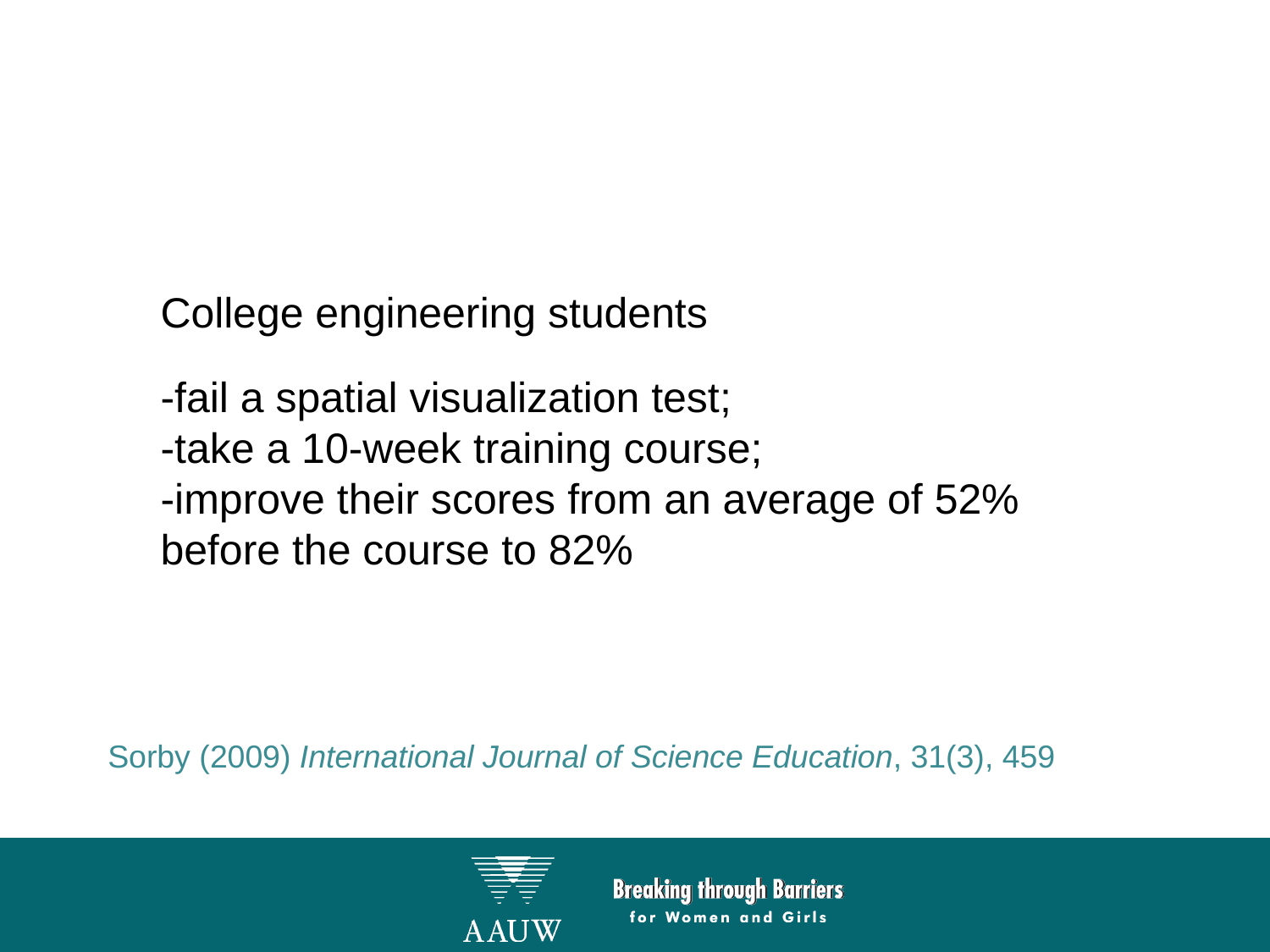

College engineering students

-fail a spatial visualization test;
-take a 10-week training course;
-improve their scores from an average of 52% before the course to 82%
Sorby (2009) International Journal of Science Education, 31(3), 459